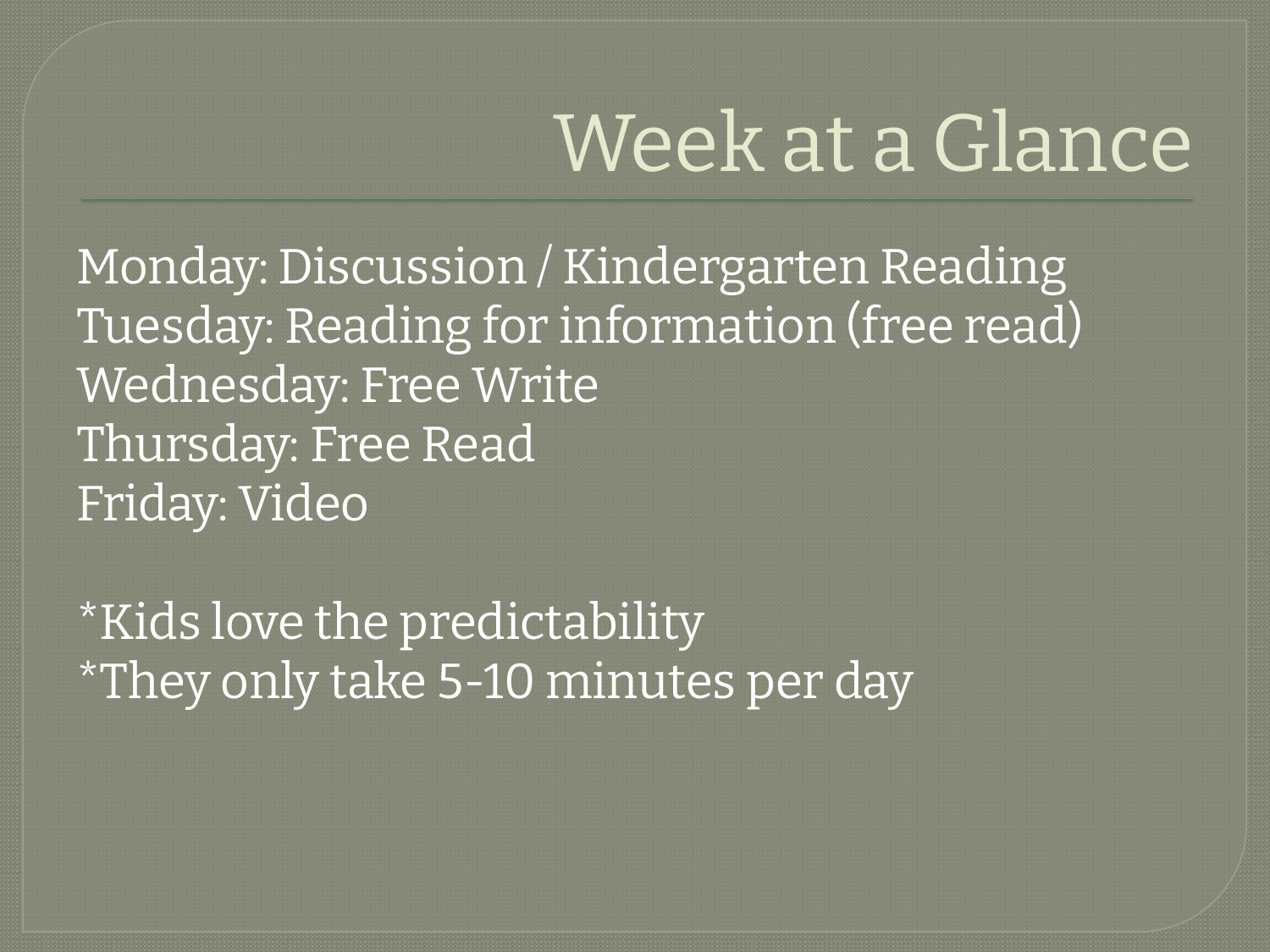

# Week at a Glance
Monday: Discussion / Kindergarten Reading
Tuesday: Reading for information (free read)
Wednesday: Free Write
Thursday: Free Read
Friday: Video

*Kids love the predictability
*They only take 5-10 minutes per day